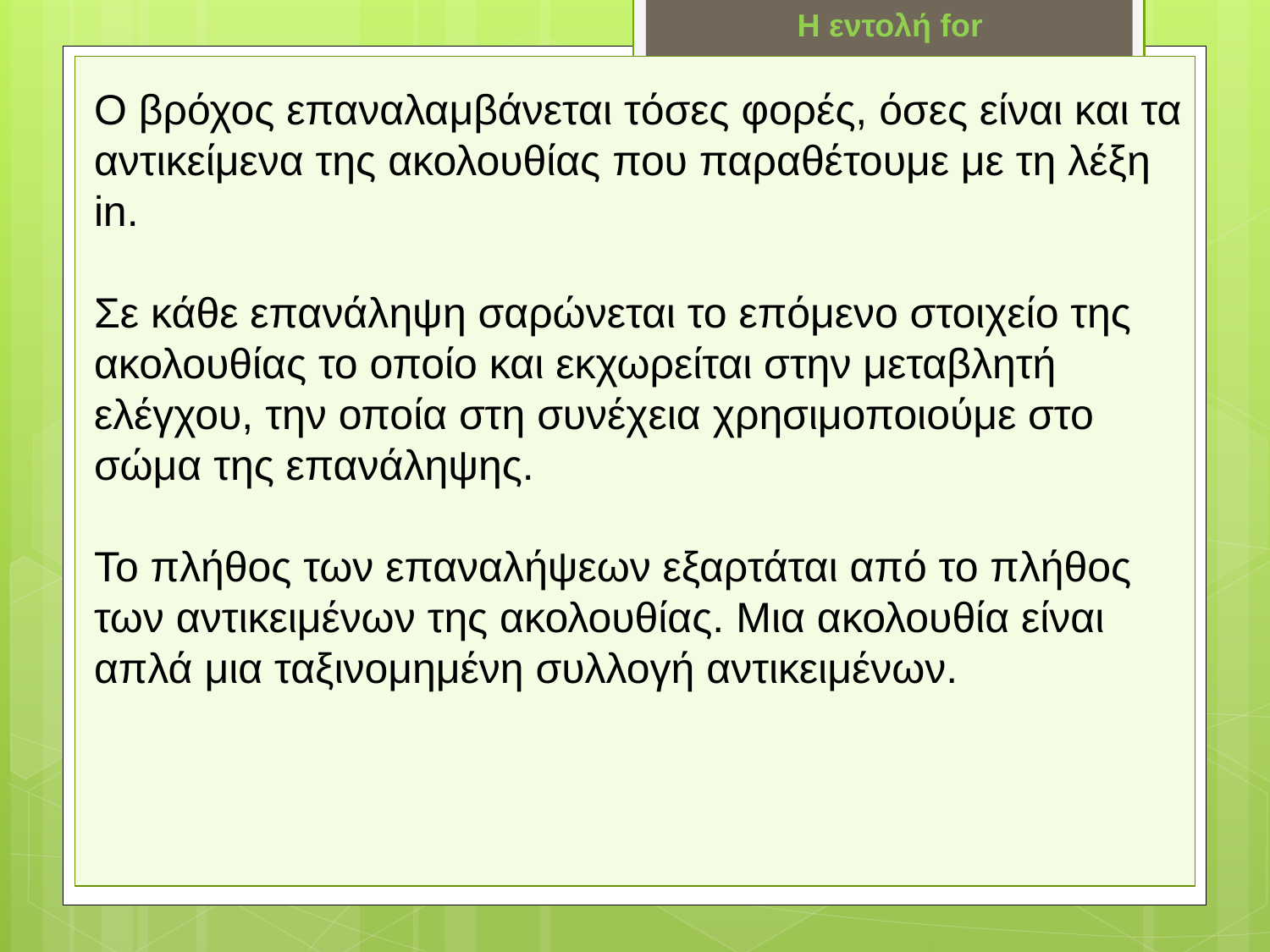

H εντολή for

Ο βρόχος επαναλαμβάνεται τόσες φορές, όσες είναι και τα αντικείμενα της ακολουθίας που παραθέτουμε με τη λέξη in.

Σε κάθε επανάληψη σαρώνεται το επόμενο στοιχείο της ακολουθίας το οποίο και εκχωρείται στην μεταβλητή ελέγχου, την οποία στη συνέχεια χρησιμοποιούμε στο σώμα της επανάληψης.

Το πλήθος των επαναλήψεων εξαρτάται από το πλήθος των αντικειμένων της ακολουθίας. Μια ακολουθία είναι απλά μια ταξινομημένη συλλογή αντικειμένων.